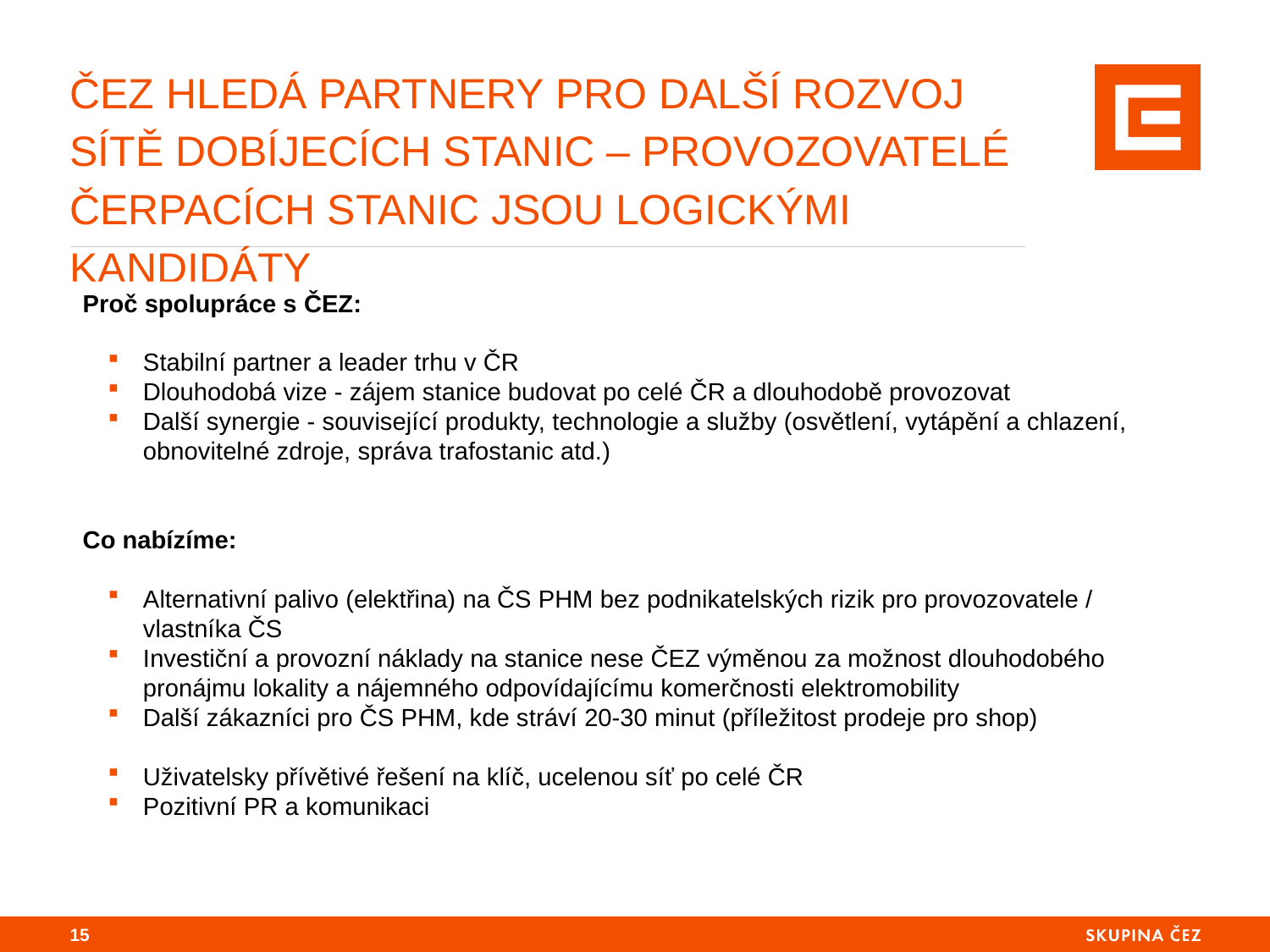

# ČEZ hledá partnery pro další rozvoj sítě dobíjecích stanic – provozovatelé čerpacích stanic jsou logickými kandidáty
Proč spolupráce s ČEZ:

Stabilní partner a leader trhu v ČR
Dlouhodobá vize - zájem stanice budovat po celé ČR a dlouhodobě provozovat
Další synergie - související produkty, technologie a služby (osvětlení, vytápění a chlazení, obnovitelné zdroje, správa trafostanic atd.)

Co nabízíme:

Alternativní palivo (elektřina) na ČS PHM bez podnikatelských rizik pro provozovatele / vlastníka ČS
Investiční a provozní náklady na stanice nese ČEZ výměnou za možnost dlouhodobého pronájmu lokality a nájemného odpovídajícímu komerčnosti elektromobility
Další zákazníci pro ČS PHM, kde stráví 20-30 minut (příležitost prodeje pro shop)

Uživatelsky přívětivé řešení na klíč, ucelenou síť po celé ČR
Pozitivní PR a komunikaci
15